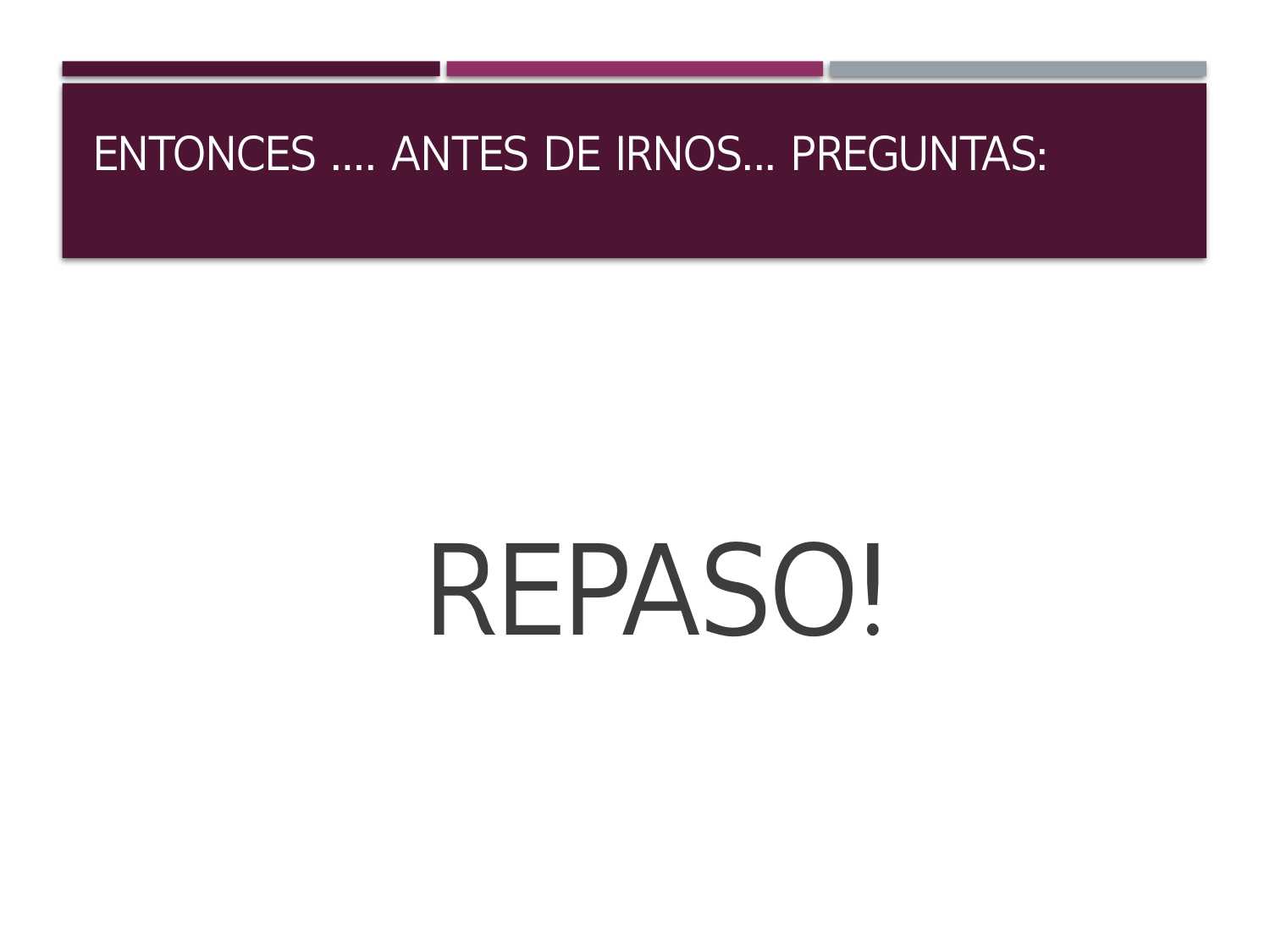

# Entonces …. antes de irnos... Preguntas:

REPASO!